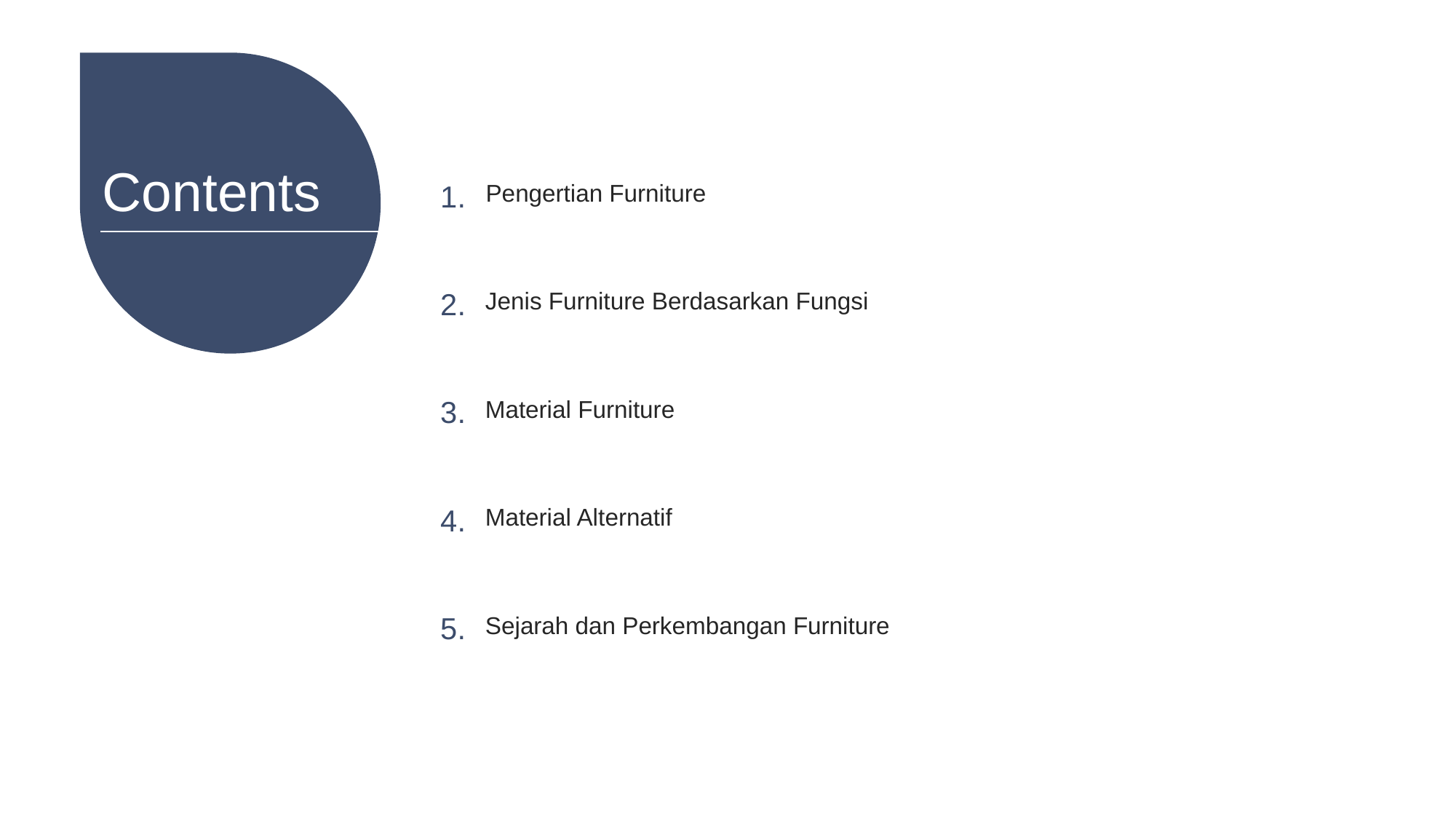

Contents
1.
Pengertian Furniture
2.
Jenis Furniture Berdasarkan Fungsi
3.
Material Furniture
4.
Material Alternatif
5.
Sejarah dan Perkembangan Furniture